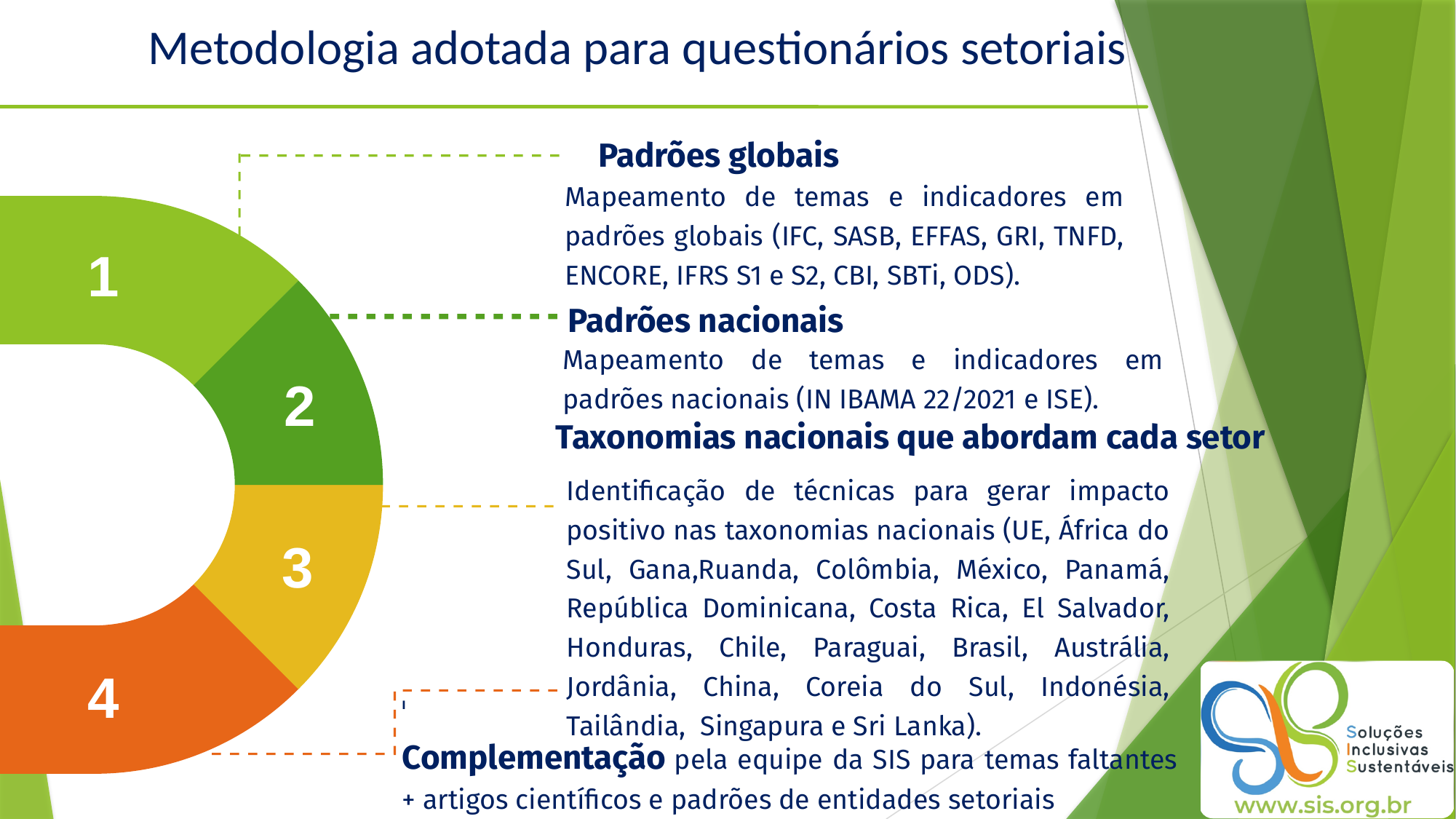

Metodologia adotada para questionários setoriais
Padrões globais

Mapeamento de temas e indicadores em padrões globais (IFC, SASB, EFFAS, GRI, TNFD, ENCORE, IFRS S1 e S2, CBI, SBTi, ODS).

1

Padrões nacionais

Mapeamento de temas e indicadores em padrões nacionais (IN IBAMA 22/2021 e ISE).
2
Taxonomias nacionais que abordam cada setor
Identificação de técnicas para gerar impacto positivo nas taxonomias nacionais (UE, África do Sul, Gana,Ruanda, Colômbia, México, Panamá, República Dominicana, Costa Rica, El Salvador, Honduras, Chile, Paraguai, Brasil, Austrália, Jordânia, China, Coreia do Sul, Indonésia, Tailândia,  Singapura e Sri Lanka).

3

4

I
Complementação pela equipe da SIS para temas faltantes + artigos científicos e padrões de entidades setoriais